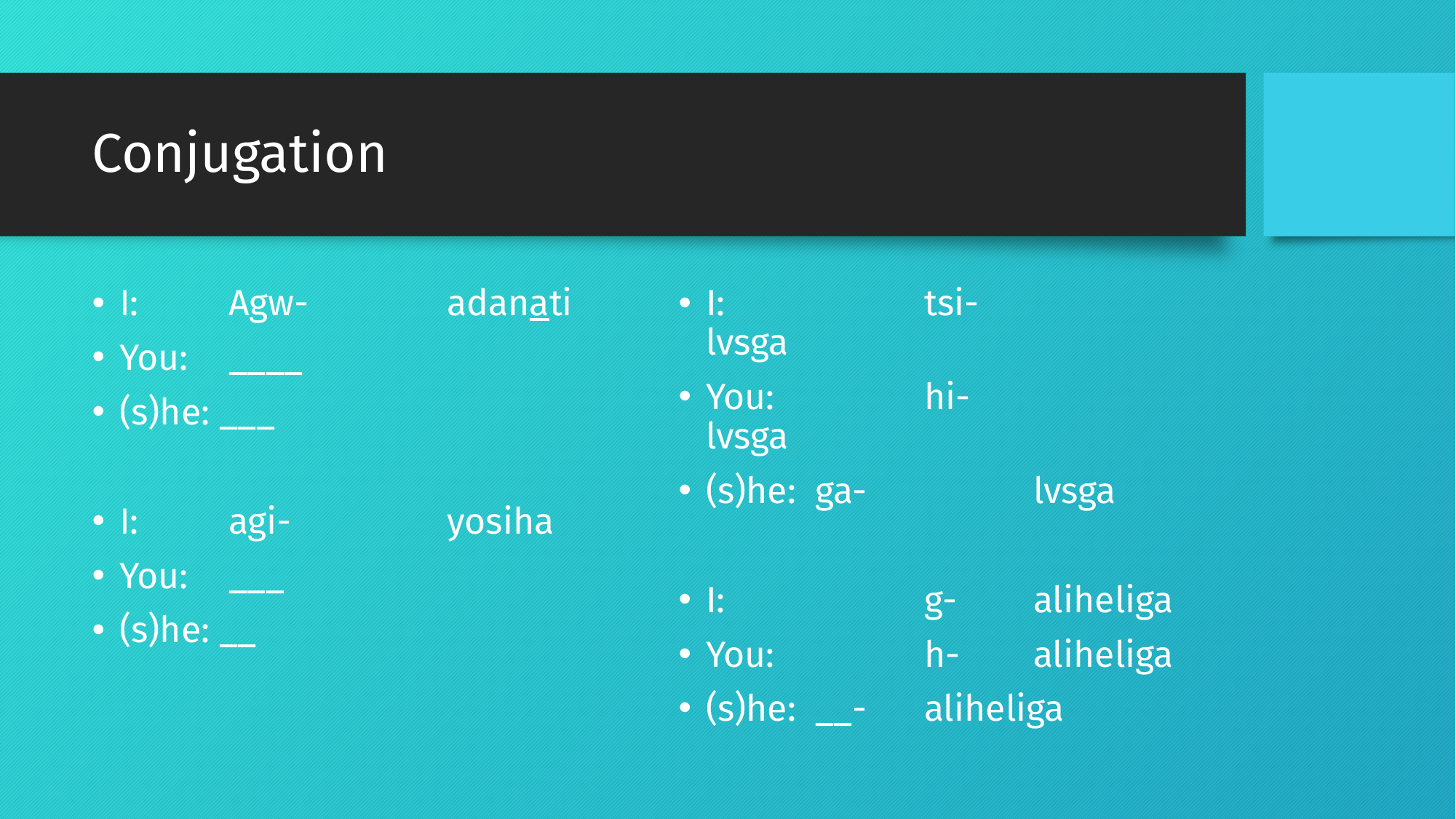

# Conjugation
I:	Agw-		adanati
You:	____
(s)he: ___

I:	agi-		yosiha
You:	___
(s)he: __
I:		tsi-		lvsga
You:		hi-		lvsga
(s)he:	ga-		lvsga

I:		g-	aliheliga
You:		h-	aliheliga
(s)he:	__-	aliheliga